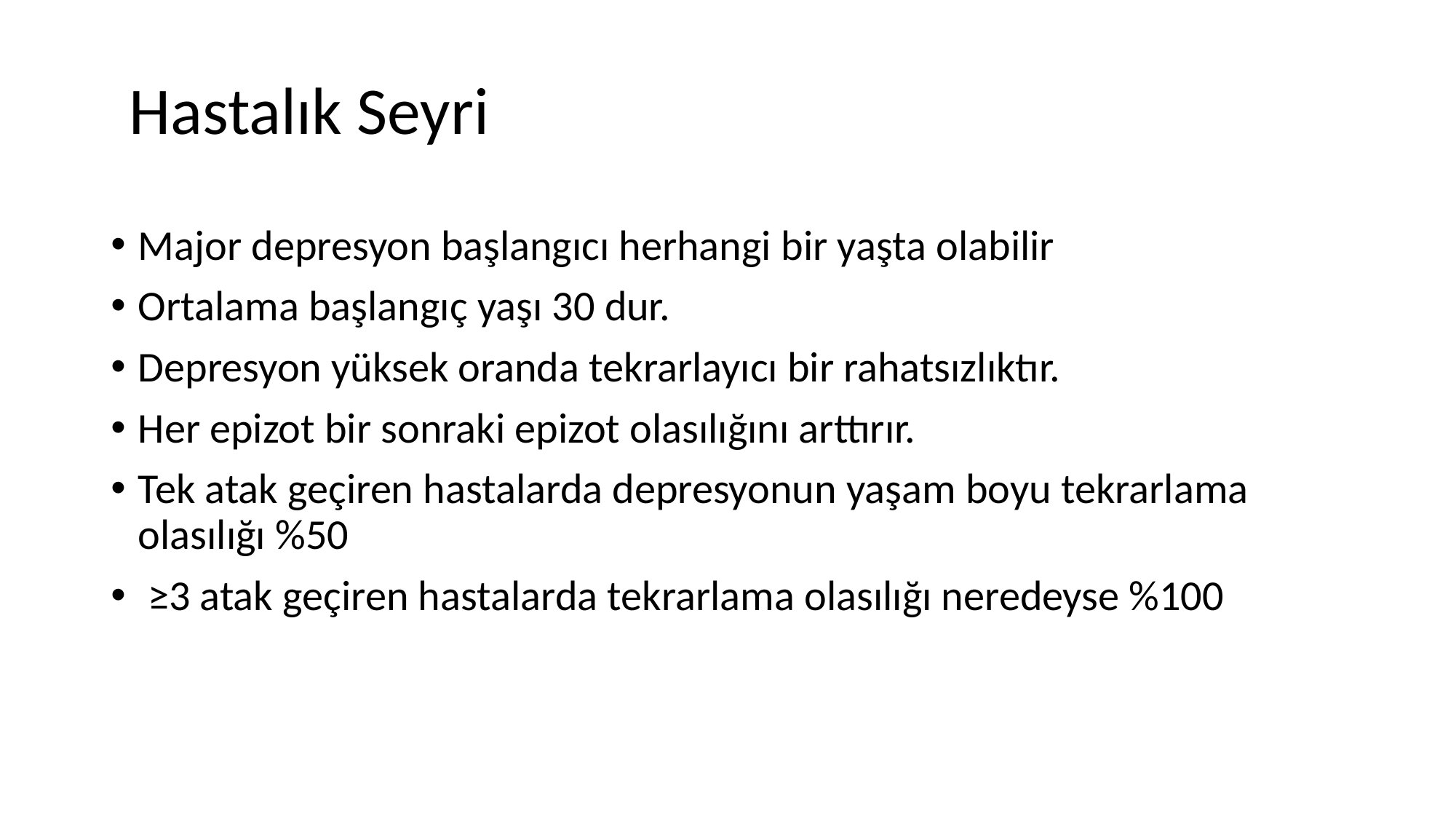

# Hastalık Seyri
Major depresyon başlangıcı herhangi bir yaşta olabilir
Ortalama başlangıç yaşı 30 dur.
Depresyon yüksek oranda tekrarlayıcı bir rahatsızlıktır.
Her epizot bir sonraki epizot olasılığını arttırır.
Tek atak geçiren hastalarda depresyonun yaşam boyu tekrarlama olasılığı %50
 ≥3 atak geçiren hastalarda tekrarlama olasılığı neredeyse %100